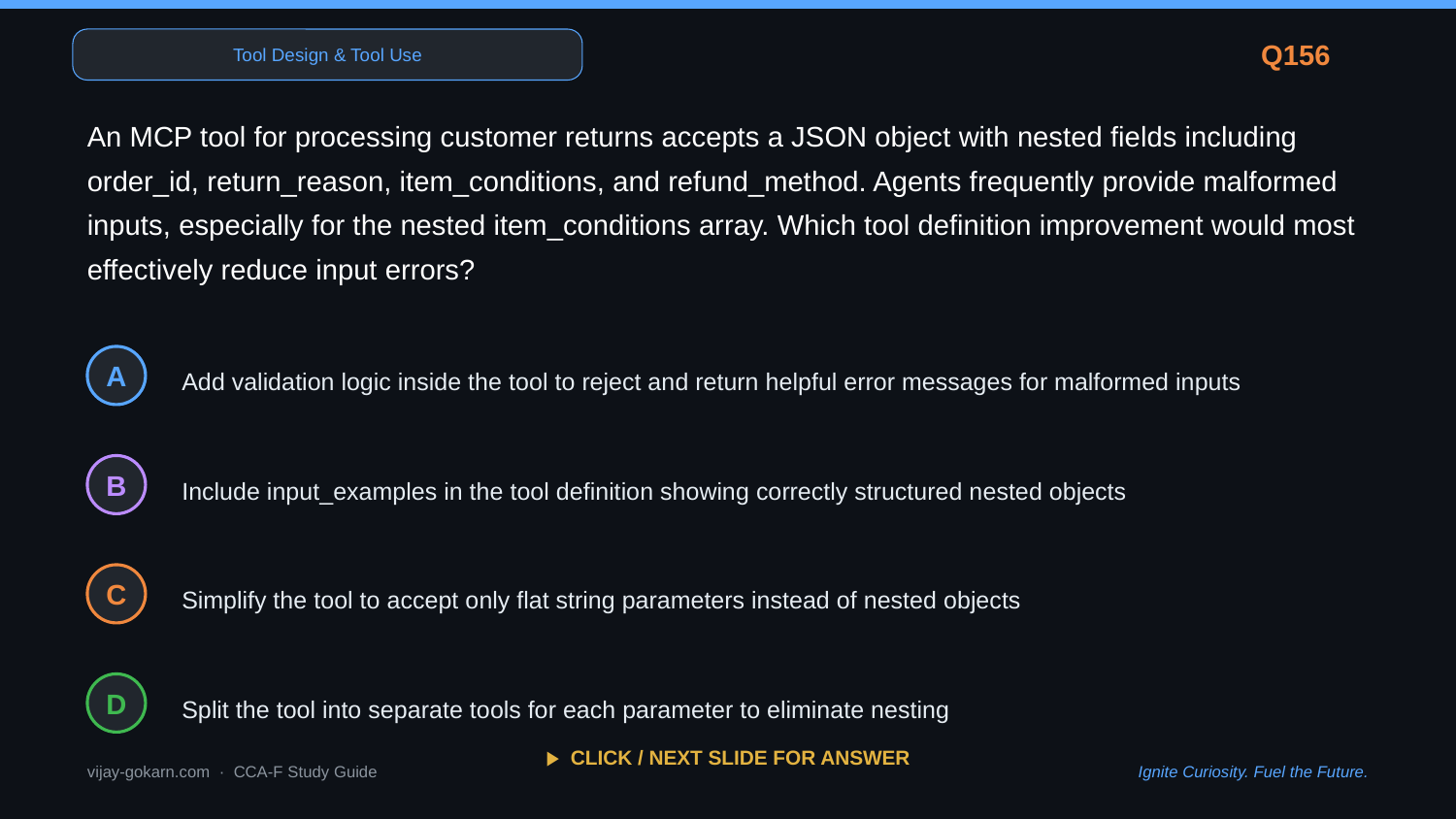

Tool Design & Tool Use
Q156
An MCP tool for processing customer returns accepts a JSON object with nested fields including order_id, return_reason, item_conditions, and refund_method. Agents frequently provide malformed inputs, especially for the nested item_conditions array. Which tool definition improvement would most effectively reduce input errors?
Add validation logic inside the tool to reject and return helpful error messages for malformed inputs

A
Include input_examples in the tool definition showing correctly structured nested objects

B
Simplify the tool to accept only flat string parameters instead of nested objects

C
Split the tool into separate tools for each parameter to eliminate nesting

D
▶  CLICK / NEXT SLIDE FOR ANSWER
vijay-gokarn.com  ·  CCA-F Study Guide
Ignite Curiosity. Fuel the Future.